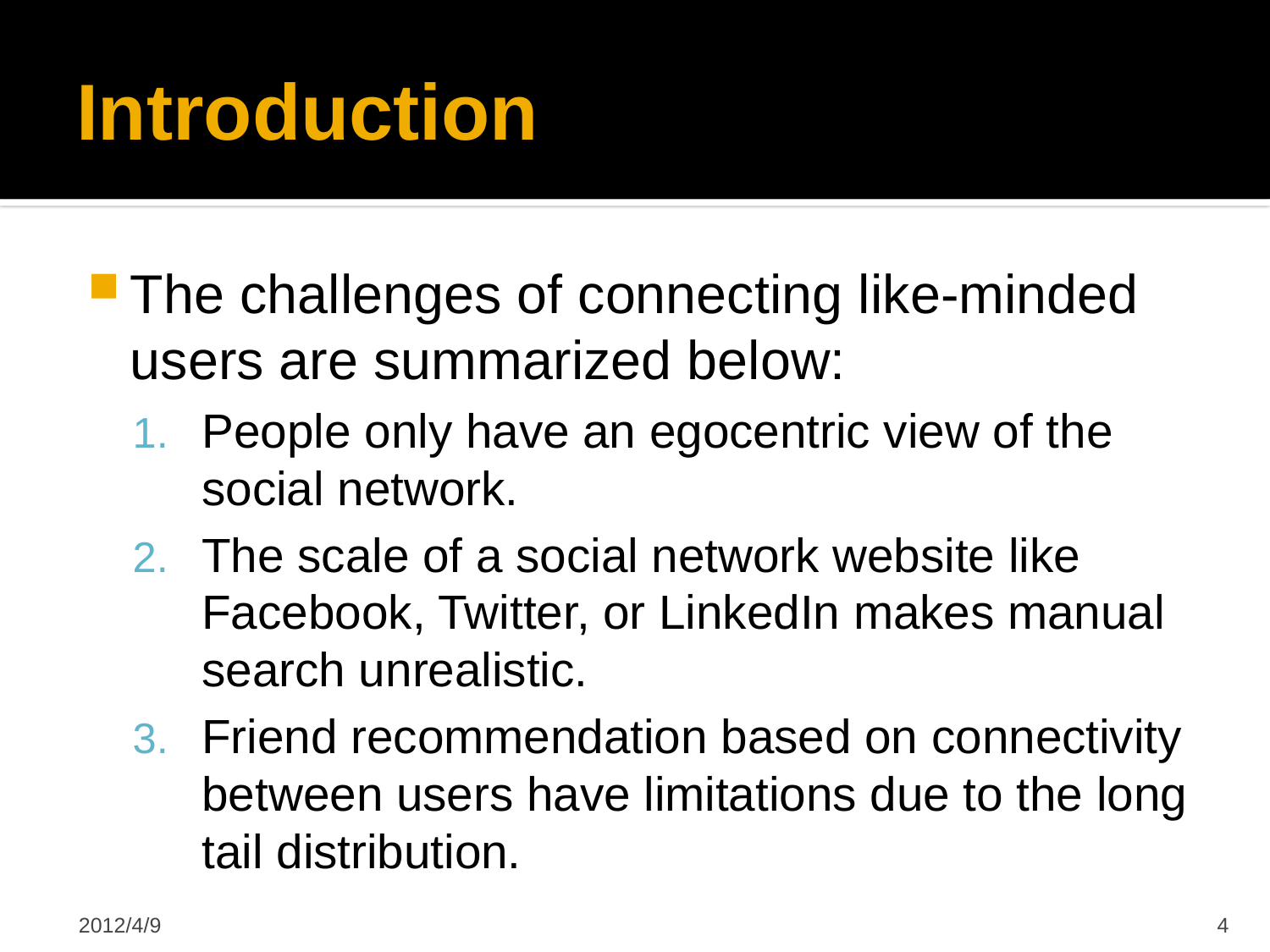

# Introduction
The challenges of connecting like-minded users are summarized below:
People only have an egocentric view of the social network.
The scale of a social network website like Facebook, Twitter, or LinkedIn makes manual search unrealistic.
Friend recommendation based on connectivity between users have limitations due to the long tail distribution.
2012/4/9
4